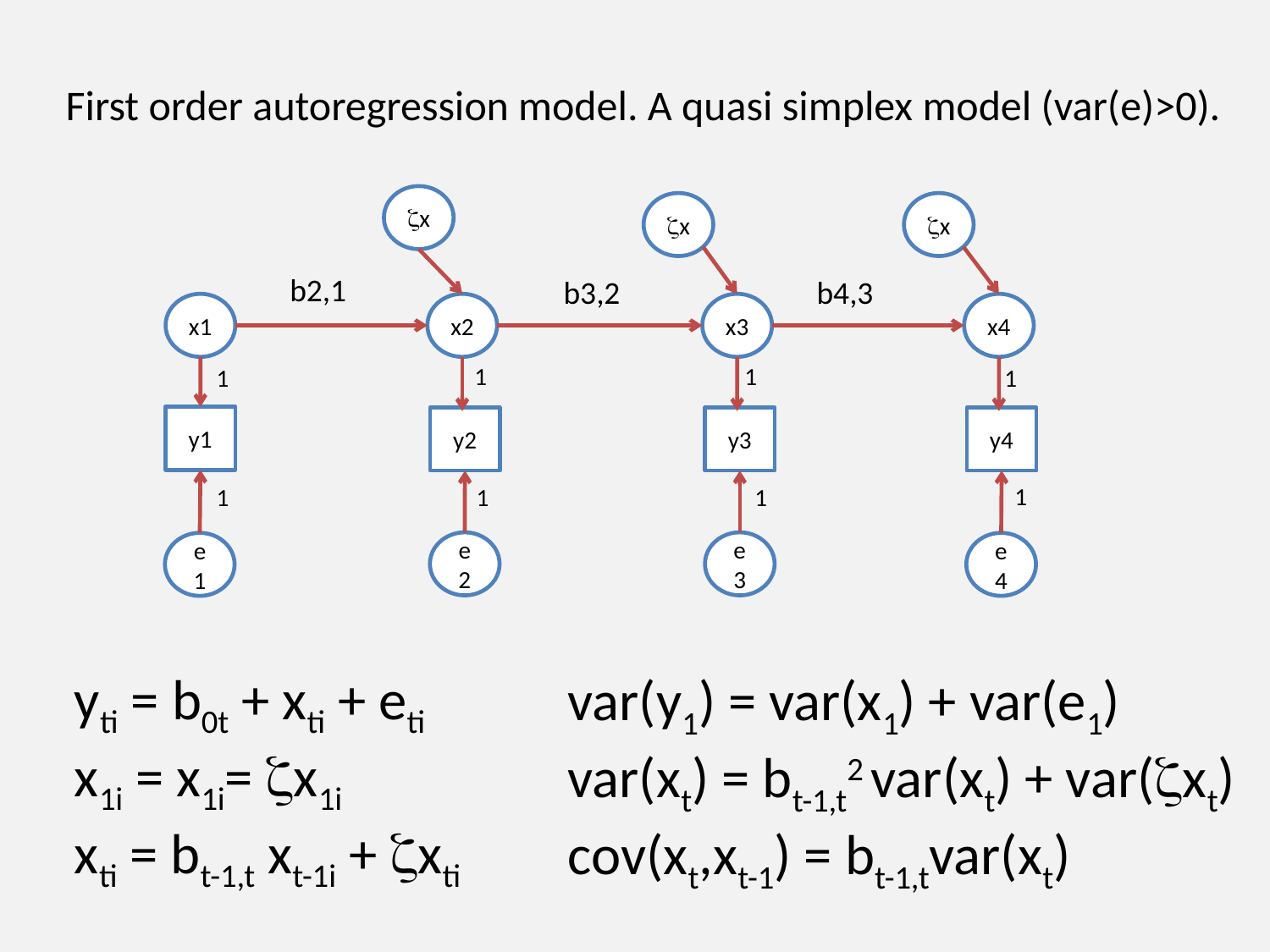

First order autoregression model. A quasi simplex model (var(e)>0).
ζx
ζx
ζx
b2,1
b3,2
b4,3
x1
x2
x3
x4
1
1
1
1
y1
y2
y3
y4
1
1
1
1
e2
e3
e1
e4
yti = b0t + xti + eti
x1i = x1i= ζx1i
xti = bt-1,t xt-1i + ζxti

var(y1) = var(x1) + var(e1)
var(xt) = bt-1,t2 var(xt) + var(ζxt)
cov(xt,xt-1) = bt-1,tvar(xt)